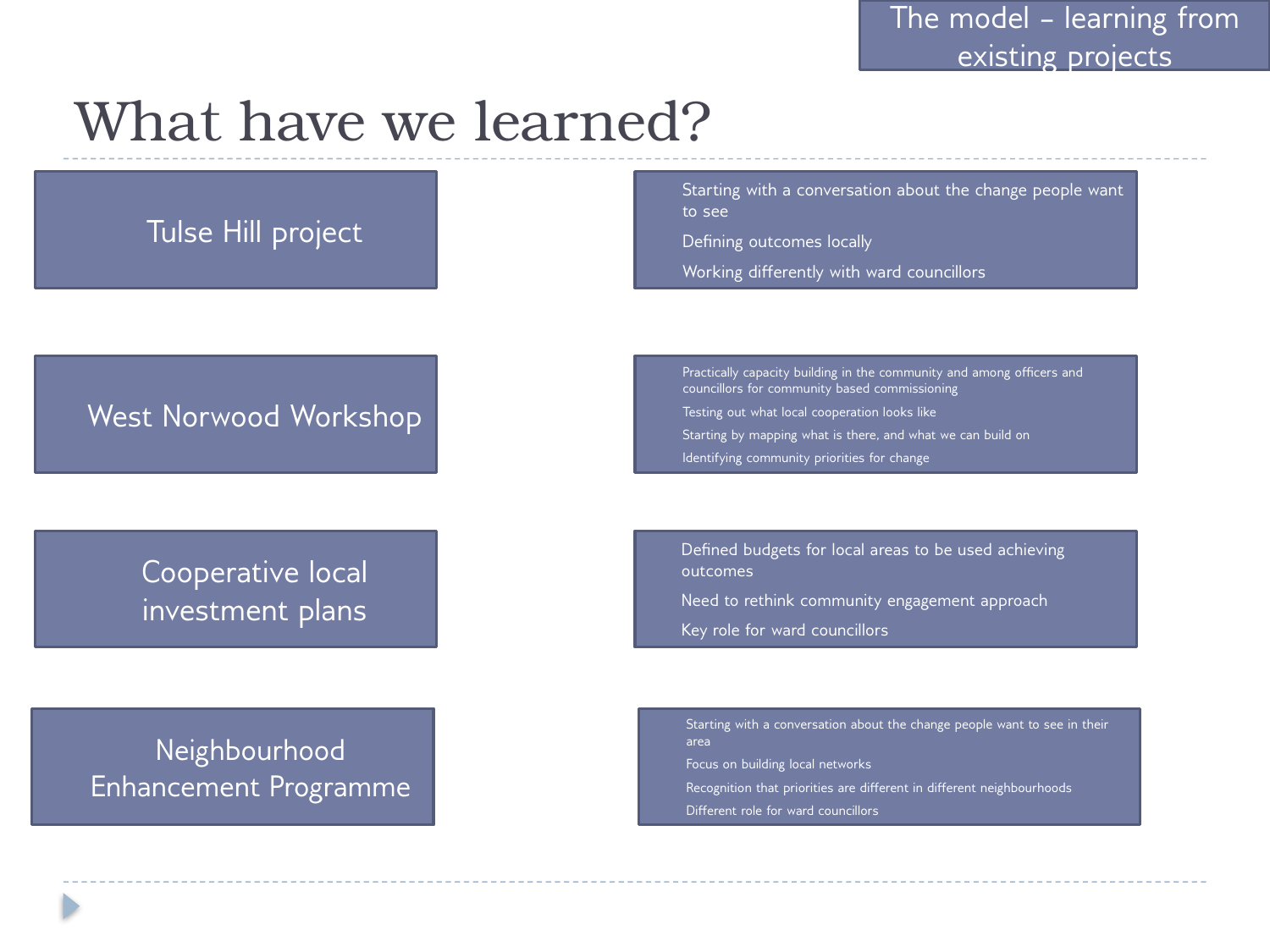

The model – learning from existing projects
# What have we learned?
Tulse Hill project
Starting with a conversation about the change people want to see
Defining outcomes locally
Working differently with ward councillors
Practically capacity building in the community and among officers and councillors for community based commissioning
Testing out what local cooperation looks like
Starting by mapping what is there, and what we can build on
Identifying community priorities for change
West Norwood Workshop
Cooperative local investment plans
Defined budgets for local areas to be used achieving outcomes
Need to rethink community engagement approach
Key role for ward councillors
Neighbourhood Enhancement Programme
Starting with a conversation about the change people want to see in their area
Focus on building local networks
Recognition that priorities are different in different neighbourhoods
Different role for ward councillors